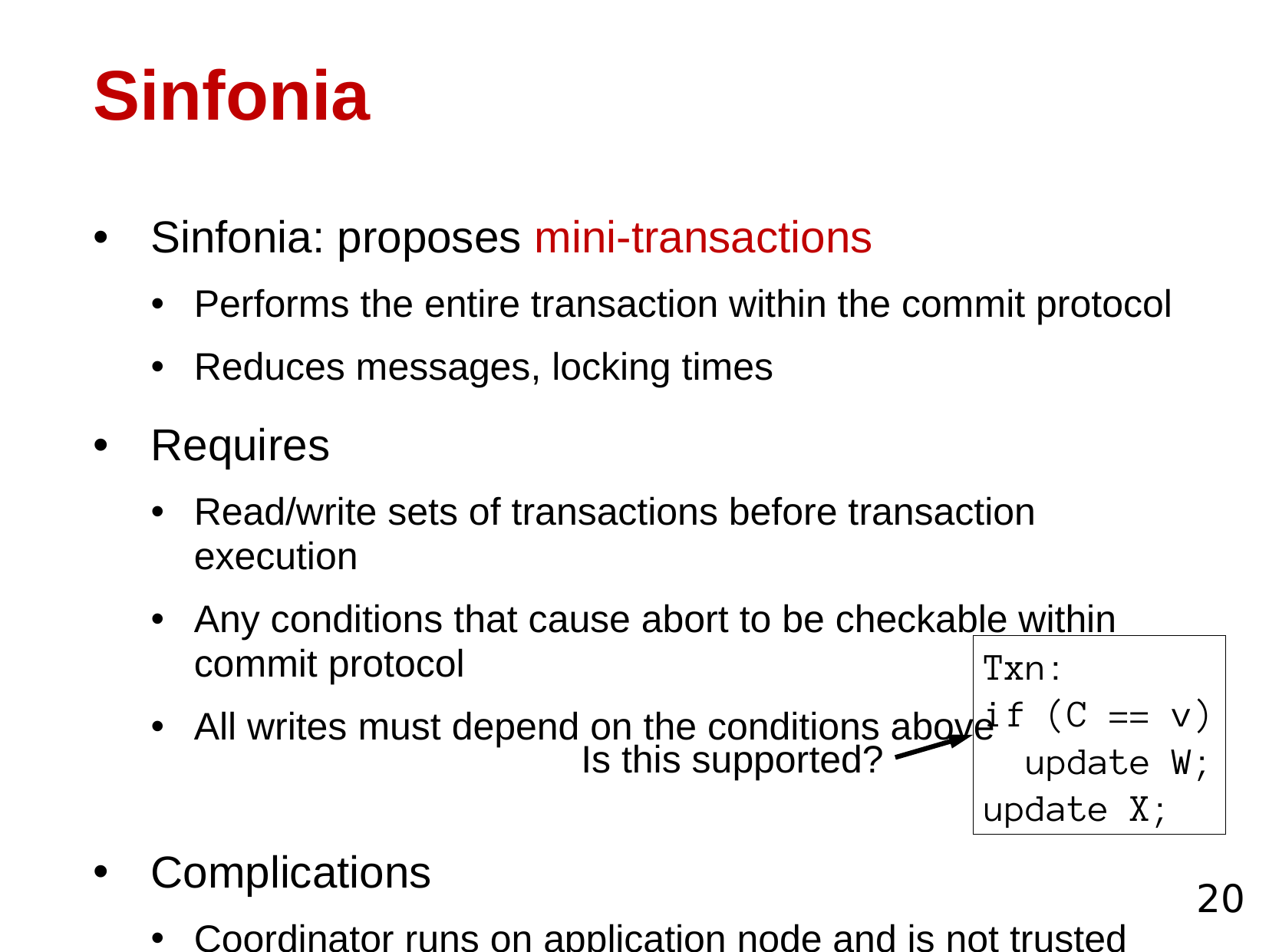

# Sinfonia
Sinfonia: proposes mini-transactions
Performs the entire transaction within the commit protocol
Reduces messages, locking times
Requires
Read/write sets of transactions before transaction execution
Any conditions that cause abort to be checkable within commit protocol
All writes must depend on the conditions above

Complications
Coordinator runs on application node and is not trusted
Txn:
if (C == v)
  update W;
update X;
Is this supported?